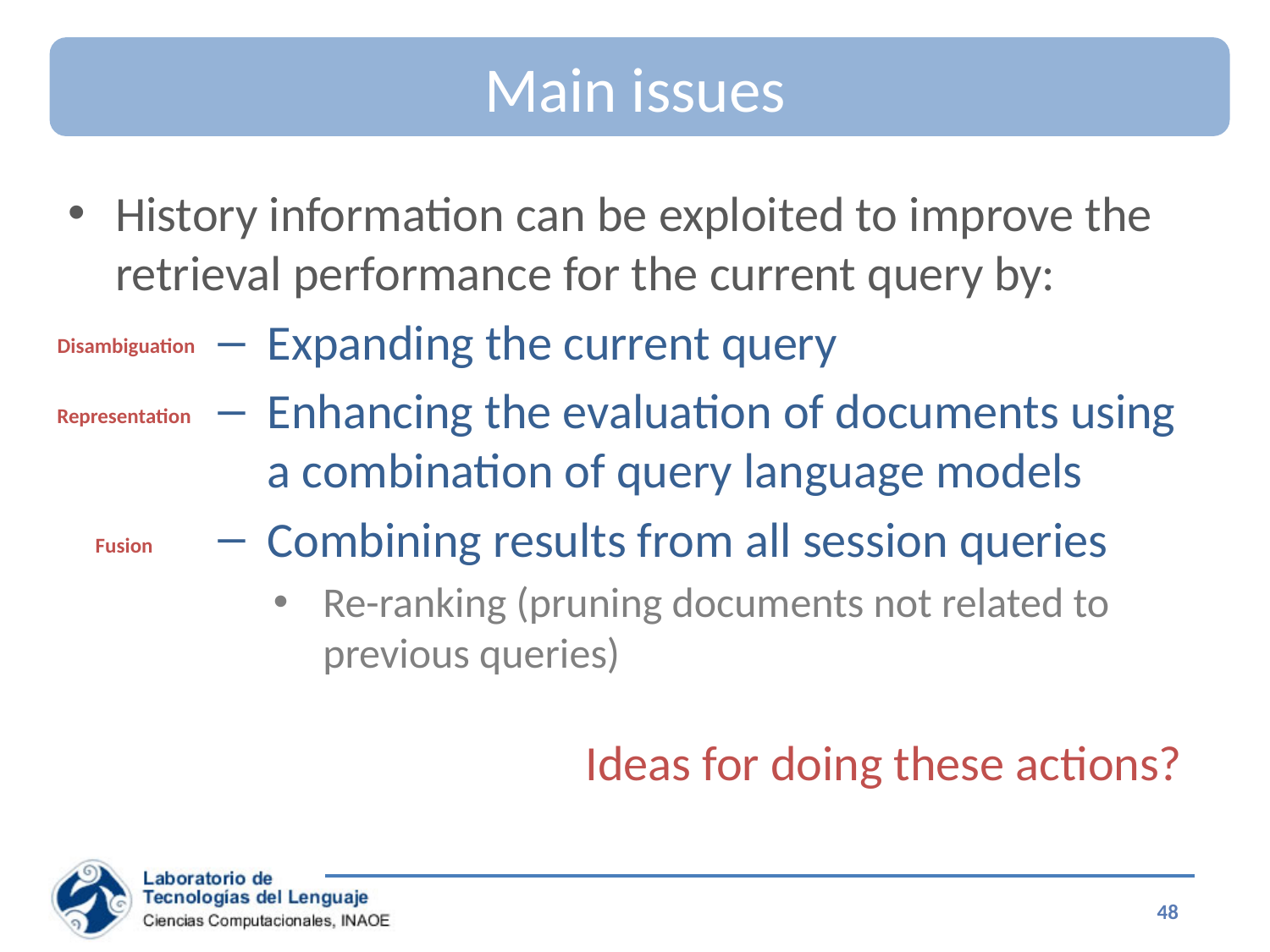

# Main issues
History information can be exploited to improve the retrieval performance for the current query by:
Expanding the current query
Enhancing the evaluation of documents using a combination of query language models
Combining results from all session queries
Re-ranking (pruning documents not related to previous queries)

Ideas for doing these actions?

Disambiguation
Representation
Fusion
48
Special Topics on Information Retrieval